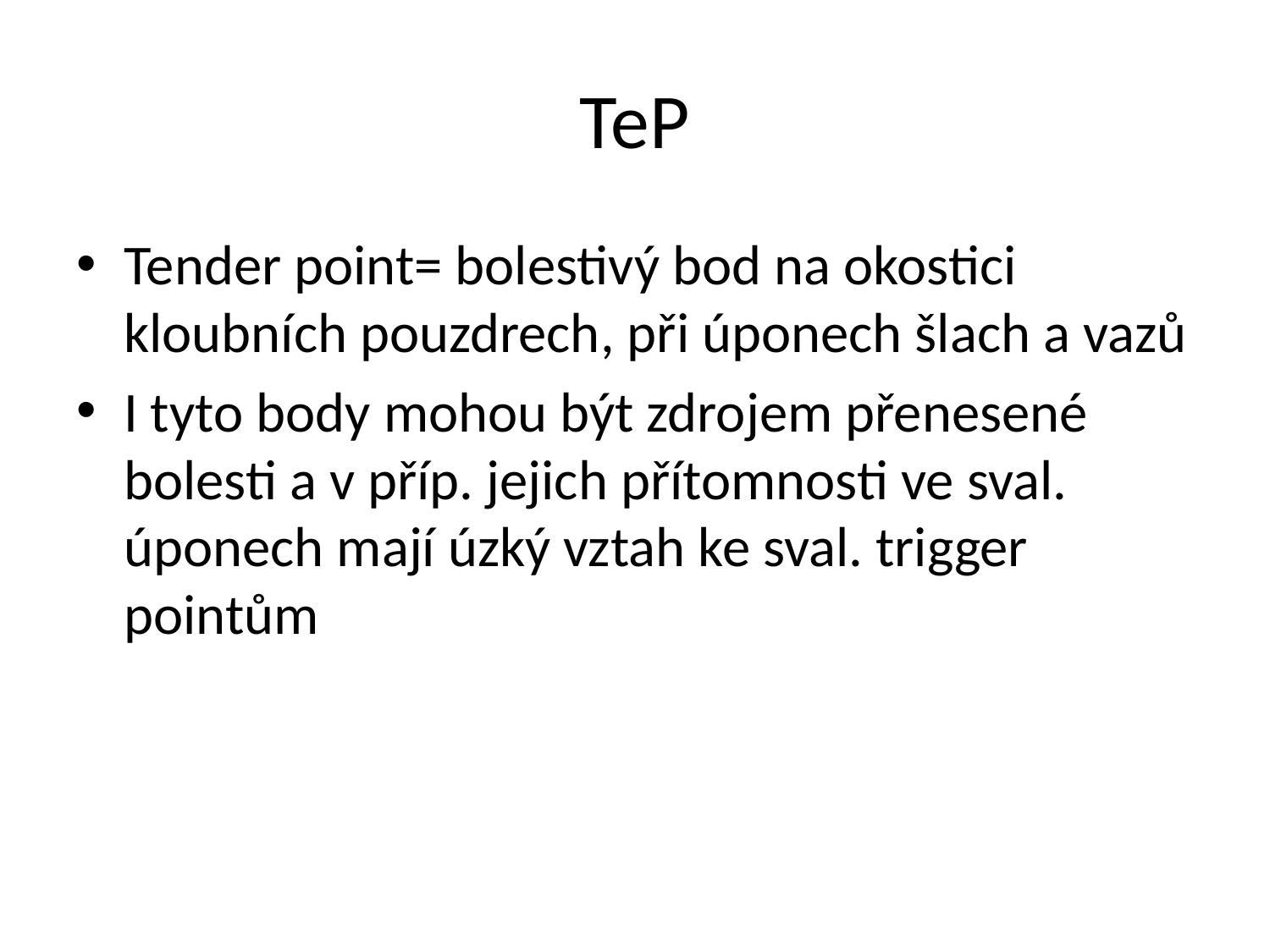

# TeP
Tender point= bolestivý bod na okostici kloubních pouzdrech, při úponech šlach a vazů
I tyto body mohou být zdrojem přenesené bolesti a v příp. jejich přítomnosti ve sval. úponech mají úzký vztah ke sval. trigger pointům